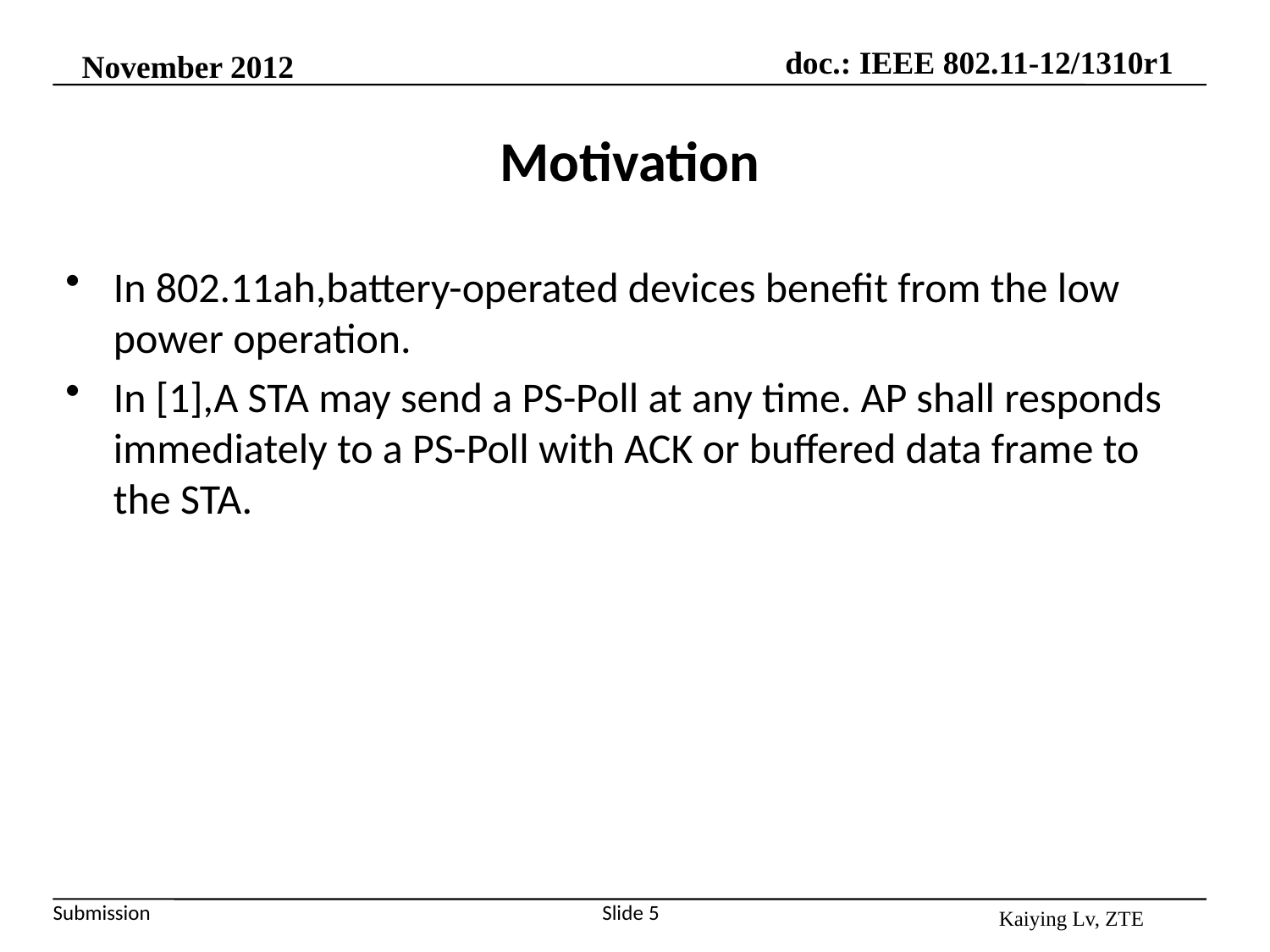

November 2012
# Motivation
In 802.11ah,battery-operated devices benefit from the low power operation.
In [1],A STA may send a PS-Poll at any time. AP shall responds immediately to a PS-Poll with ACK or buffered data frame to the STA.
Kaiying Lv, ZTE
Slide 5